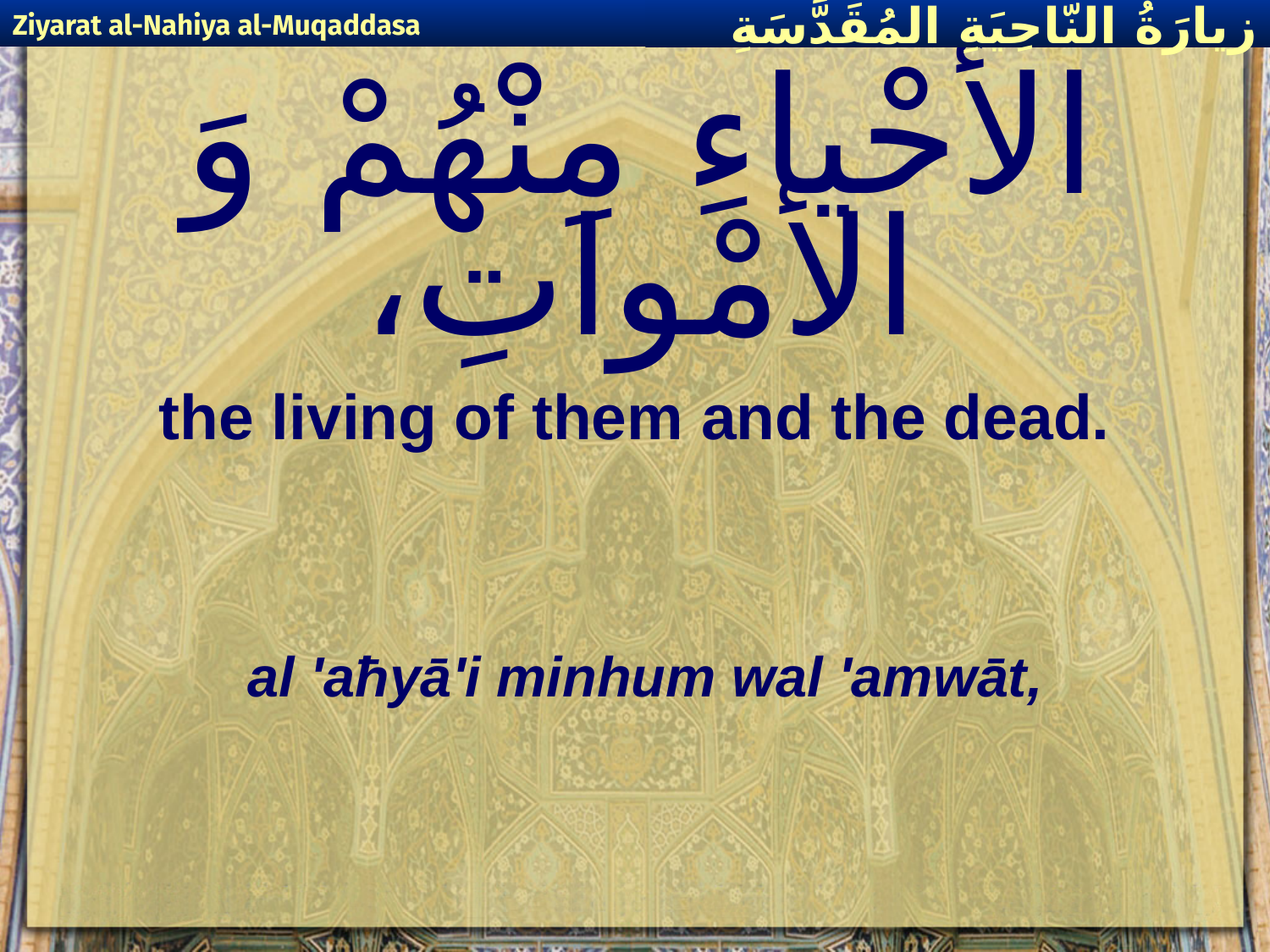

Ziyarat al-Nahiya al-Muqaddasa
زيارَةُ النّاحِيَةِ ال‍مُقَدَّسَةِ
# الأحْياءِ مِنْهُمْ وَ الأمْواتِ،
the living of them and the dead.
al 'aħyā'i minhum wal 'amwāt,